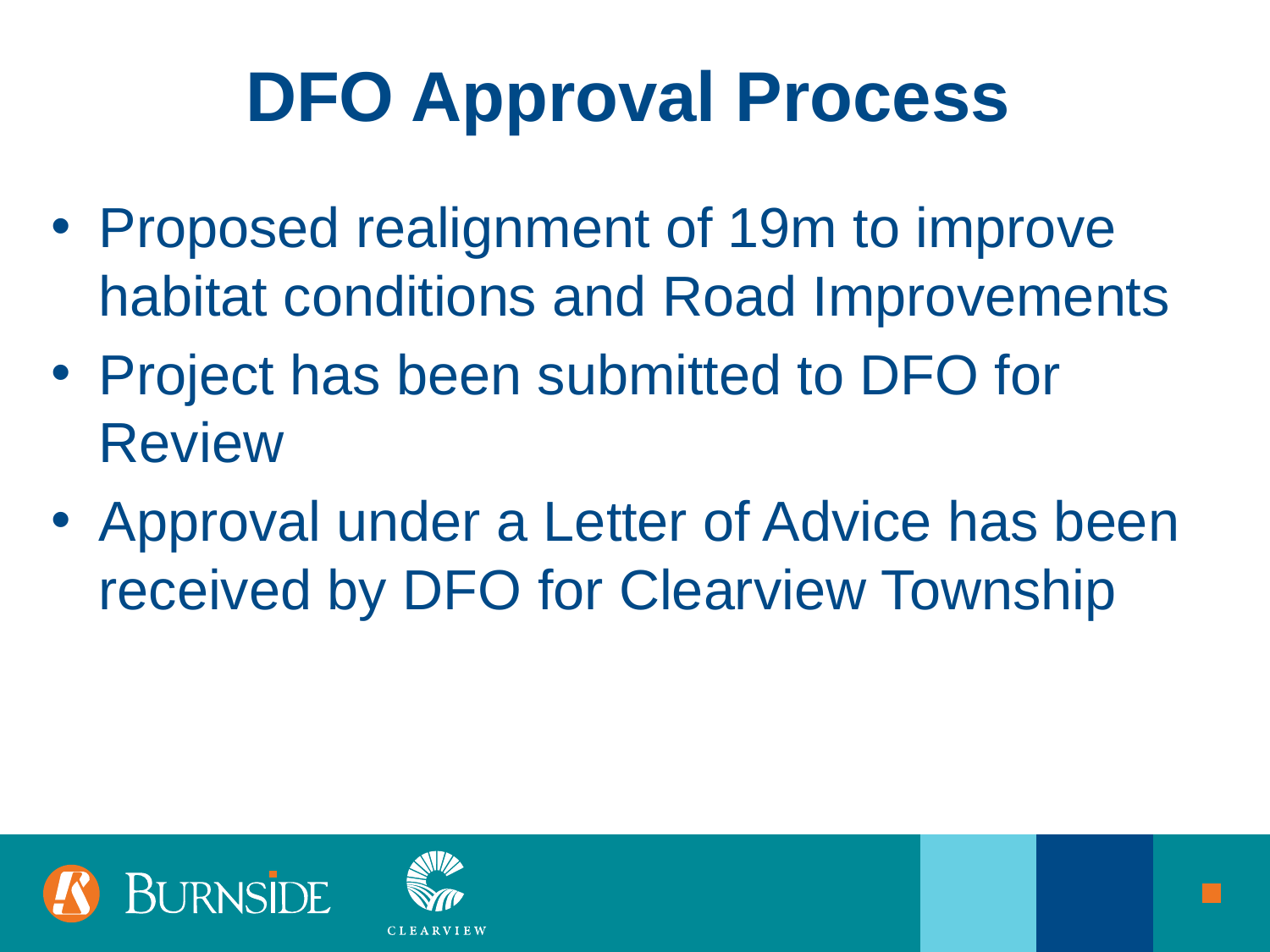

# DFO Approval Process
Proposed realignment of 19m to improve habitat conditions and Road Improvements
Project has been submitted to DFO for Review
Approval under a Letter of Advice has been received by DFO for Clearview Township